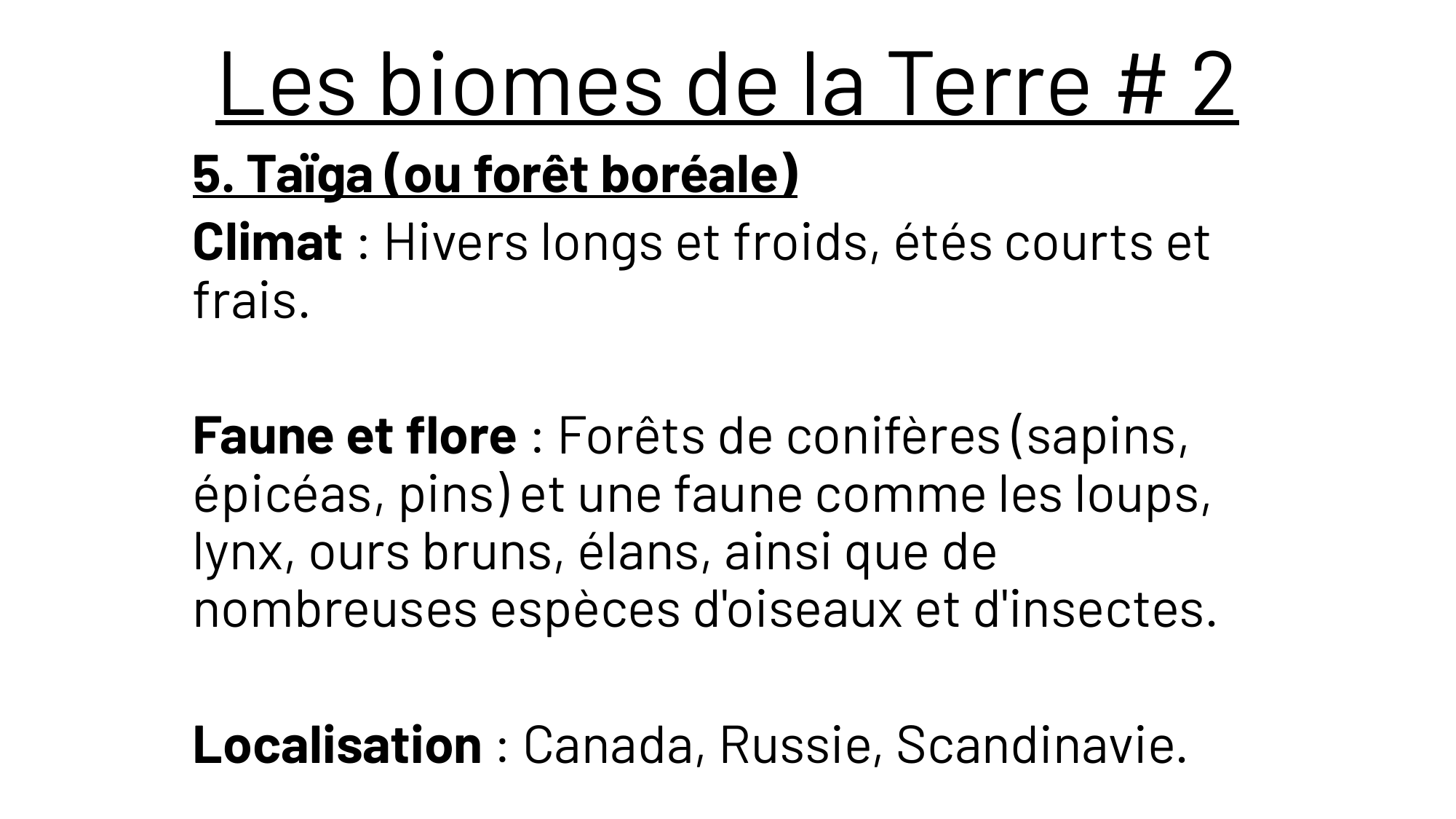

# Les biomes de la Terre # 2
5. Taïga (ou forêt boréale)
Climat : Hivers longs et froids, étés courts et frais.

Faune et flore : Forêts de conifères (sapins, épicéas, pins) et une faune comme les loups, lynx, ours bruns, élans, ainsi que de nombreuses espèces d'oiseaux et d'insectes.

Localisation : Canada, Russie, Scandinavie.